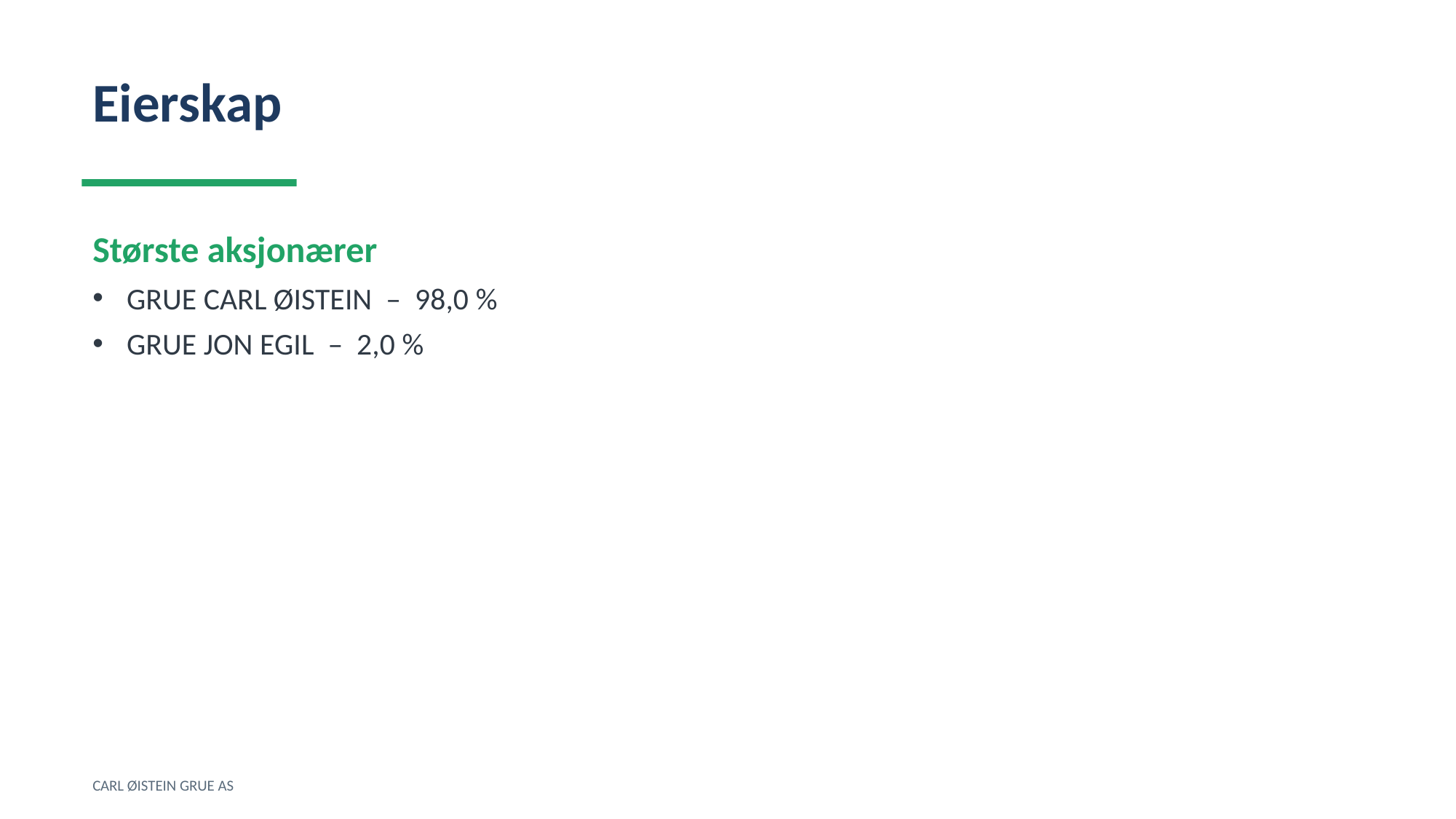

Eierskap

Største aksjonærer
GRUE CARL ØISTEIN  –  98,0 %
GRUE JON EGIL  –  2,0 %
CARL ØISTEIN GRUE AS